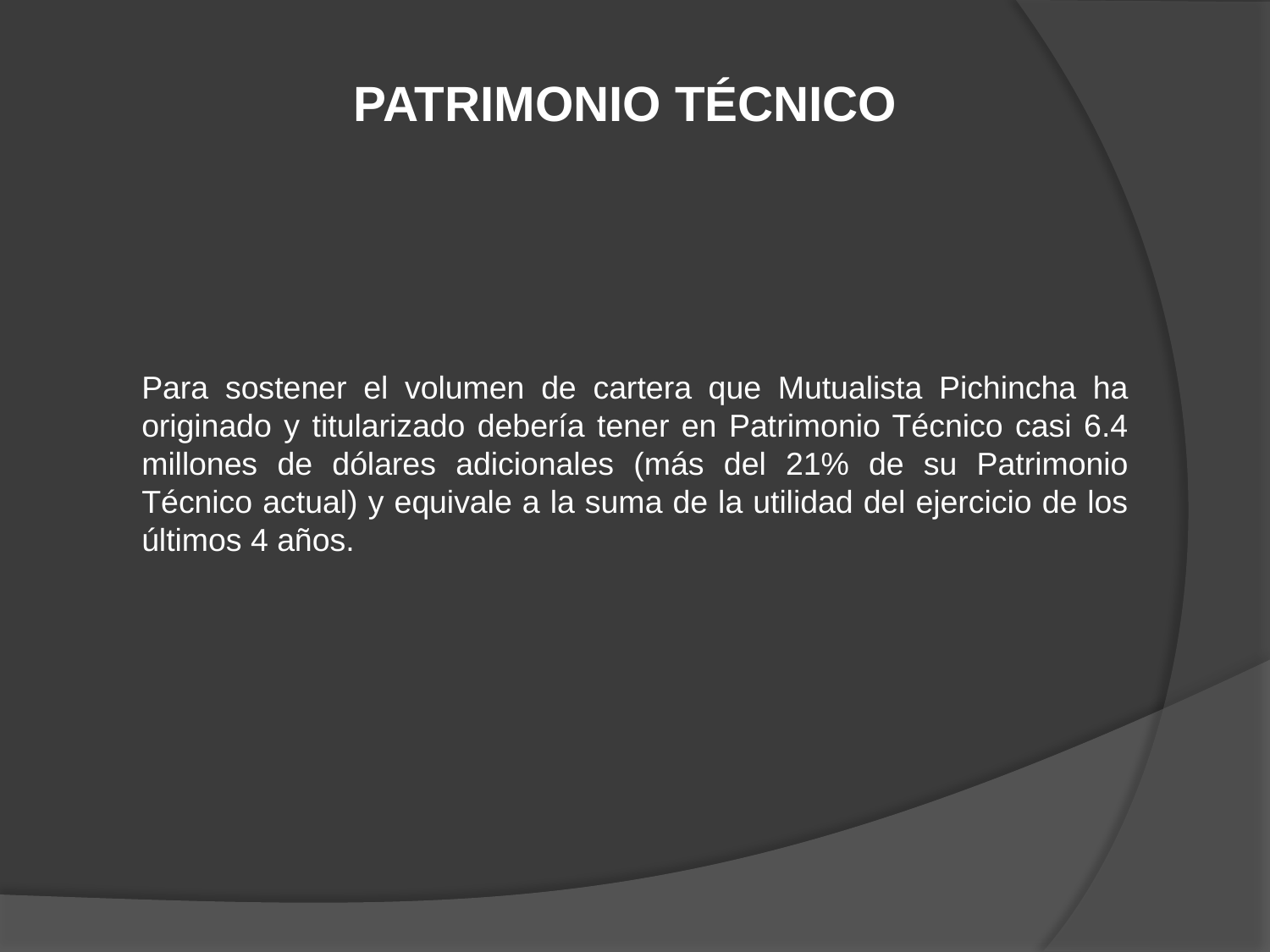

PATRIMONIO TÉCNICO
Para sostener el volumen de cartera que Mutualista Pichincha ha originado y titularizado debería tener en Patrimonio Técnico casi 6.4 millones de dólares adicionales (más del 21% de su Patrimonio Técnico actual) y equivale a la suma de la utilidad del ejercicio de los últimos 4 años.